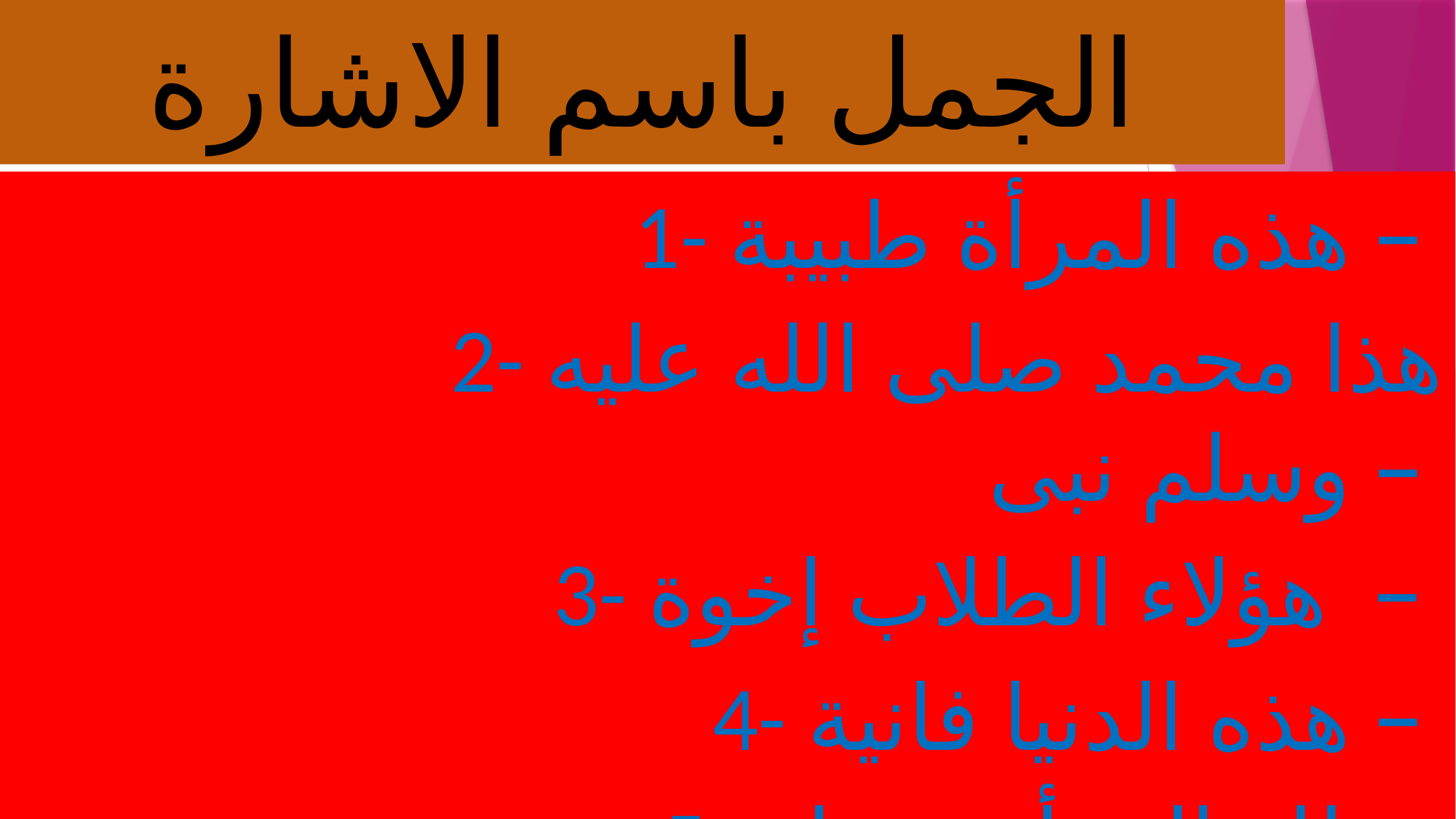

# الجمل باسم الاشارة
1- هذه المرأة طبيبة –
2- هذا محمد صلى الله عليه وسلم نبى –
3- هؤلاء الطلاب إخوة  –
4- هذه الدنيا فانية –
5- تلك المرأة مسلة -